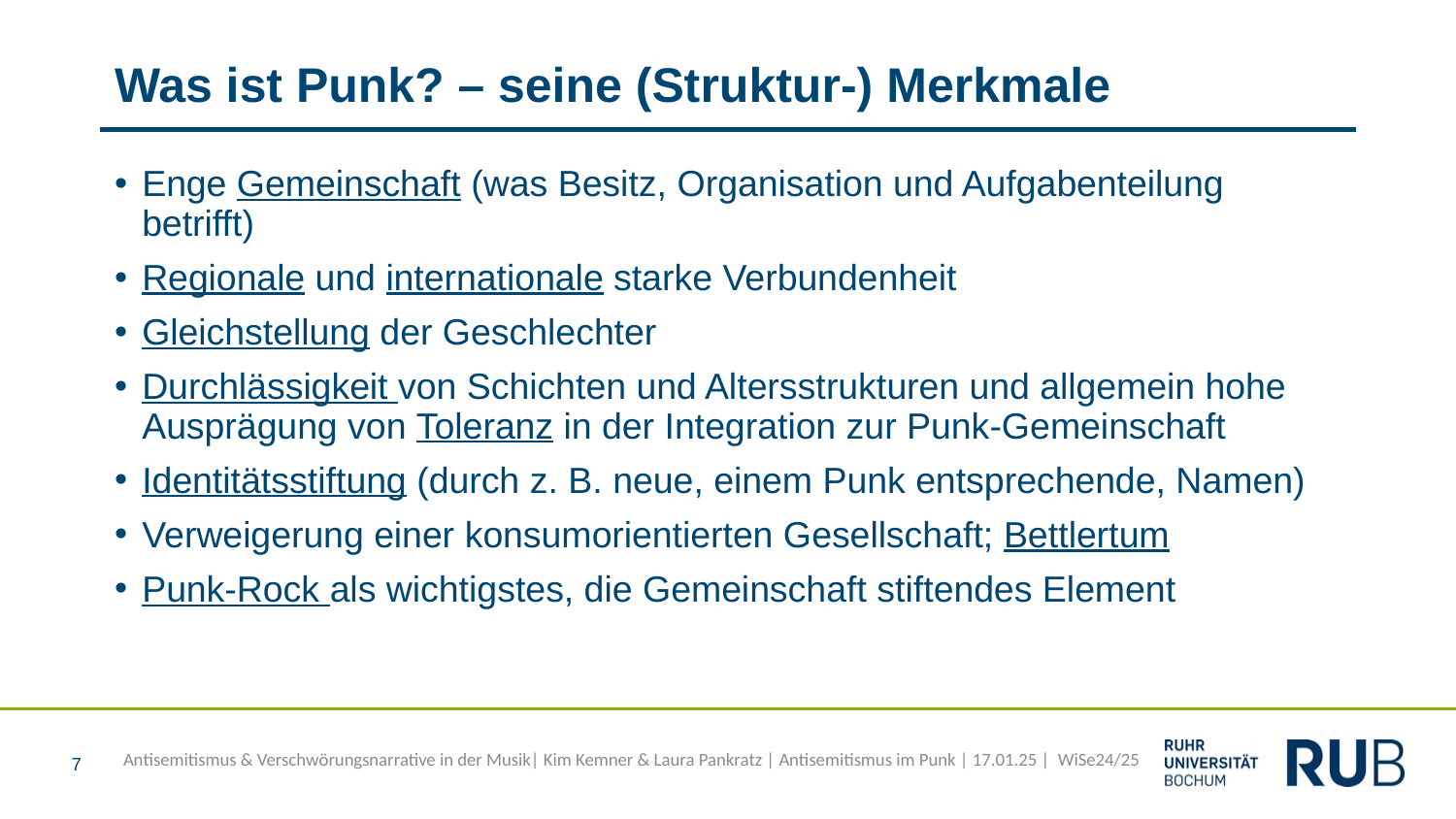

# Was ist Punk? – seine (Struktur-) Merkmale
Enge Gemeinschaft (was Besitz, Organisation und Aufgabenteilung betrifft)
Regionale und internationale starke Verbundenheit
Gleichstellung der Geschlechter
Durchlässigkeit von Schichten und Altersstrukturen und allgemein hohe Ausprägung von Toleranz in der Integration zur Punk-Gemeinschaft
Identitätsstiftung (durch z. B. neue, einem Punk entsprechende, Namen)
Verweigerung einer konsumorientierten Gesellschaft; Bettlertum
Punk-Rock als wichtigstes, die Gemeinschaft stiftendes Element
7